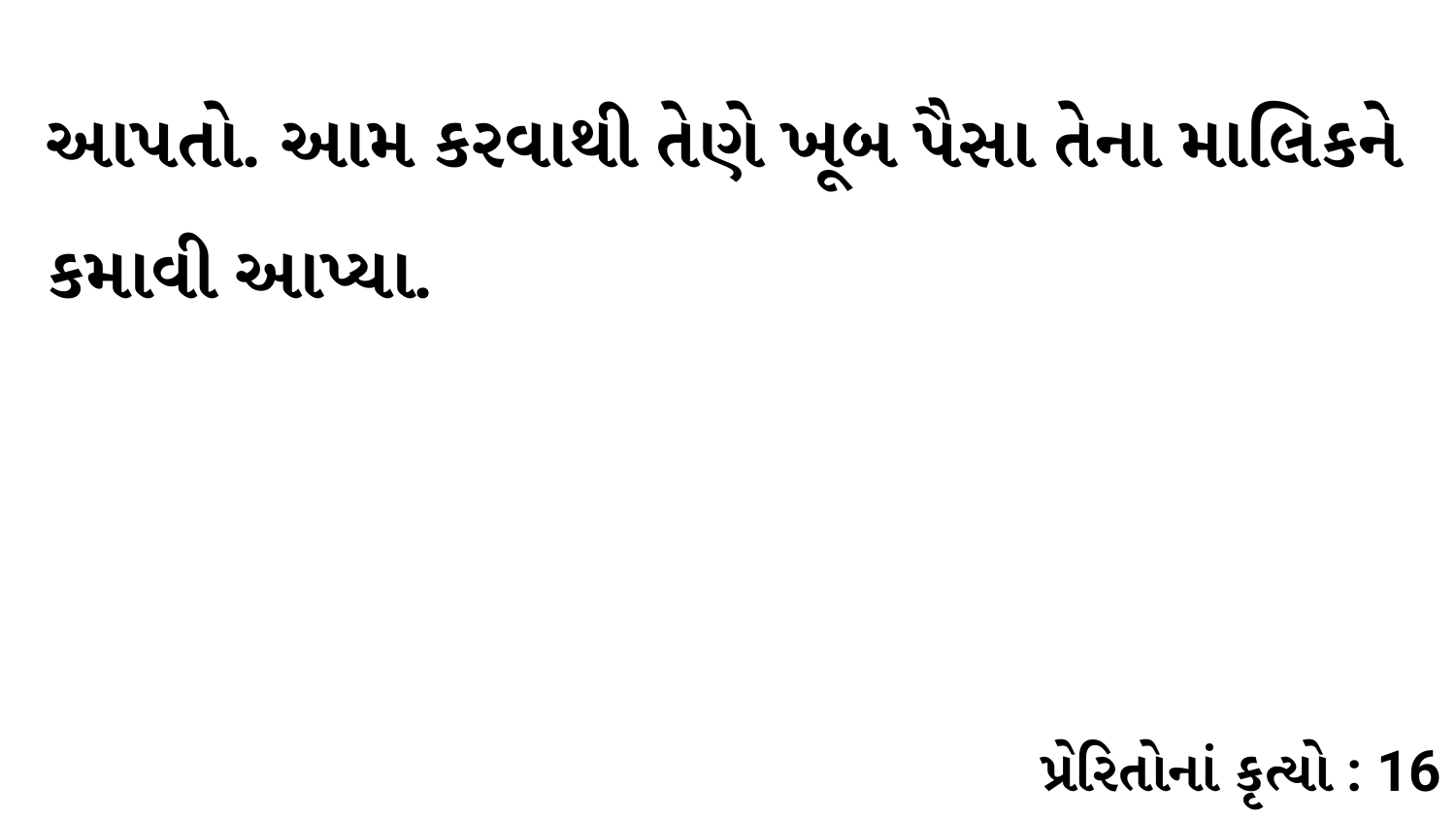

આપતો. આમ કરવાથી તેણે ખૂબ પૈસા તેના માલિકને કમાવી આપ્યા.
પ્રેરિતોનાં કૃત્યો : 16